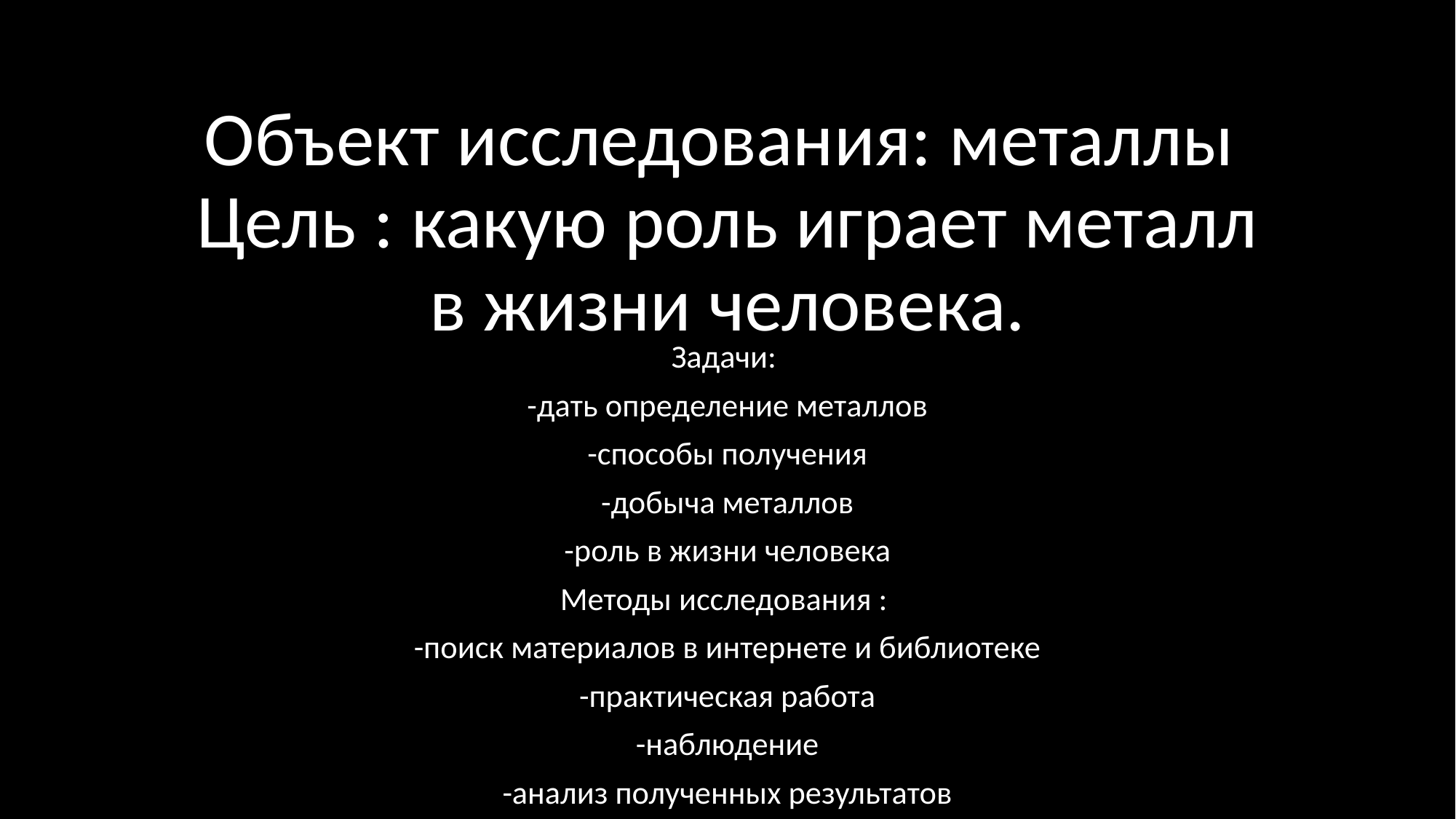

# Объект исследования: металлы Цель : какую роль играет металл в жизни человека.
Задачи:
-дать определение металлов
-способы получения
-добыча металлов
-роль в жизни человека
Методы исследования :
-поиск материалов в интернете и библиотеке
-практическая работа
-наблюдение
-анализ полученных результатов